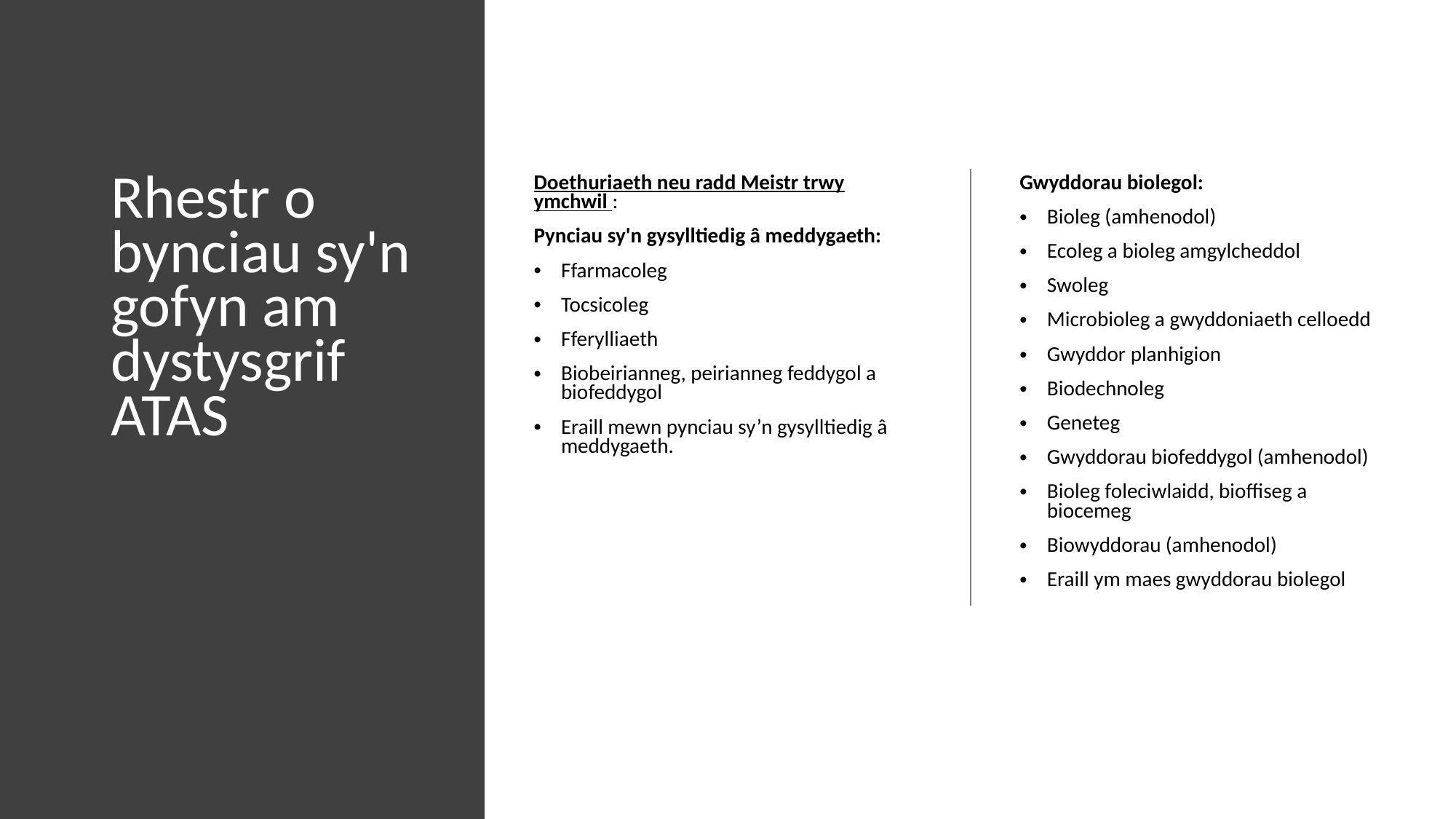

# Rhestr o bynciau sy'n gofyn am dystysgrif ATAS
Doethuriaeth neu radd Meistr trwy ymchwil :
Pynciau sy'n gysylltiedig â meddygaeth:
Ffarmacoleg
Tocsicoleg
Fferylliaeth
Biobeirianneg, peirianneg feddygol a biofeddygol
Eraill mewn pynciau sy’n gysylltiedig â meddygaeth.

Gwyddorau biolegol:
Bioleg (amhenodol)
Ecoleg a bioleg amgylcheddol
Swoleg
Microbioleg a gwyddoniaeth celloedd
Gwyddor planhigion
Biodechnoleg
Geneteg
Gwyddorau biofeddygol (amhenodol)
Bioleg foleciwlaidd, bioffiseg a biocemeg
Biowyddorau (amhenodol)
Eraill ym maes gwyddorau biolegol